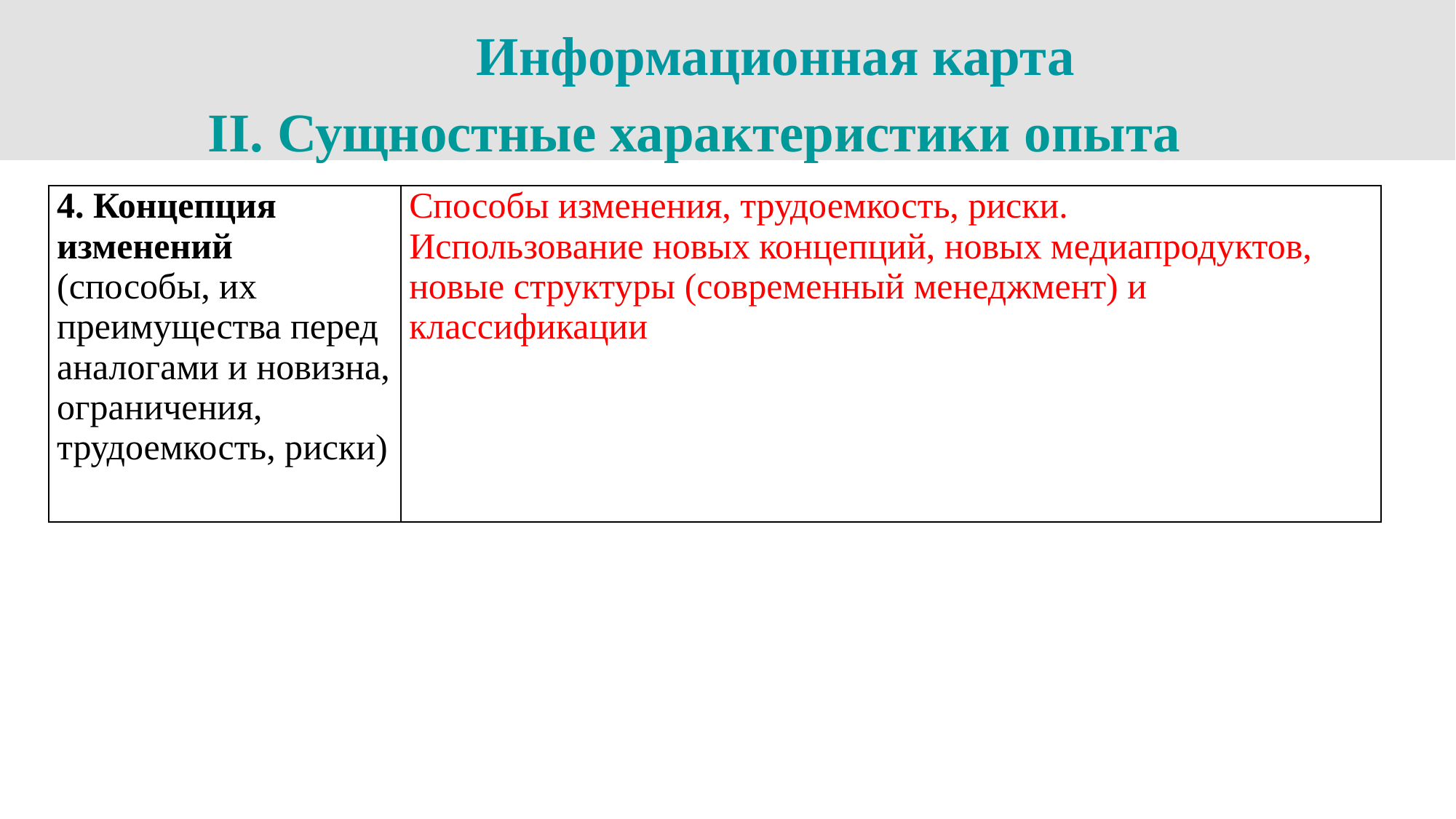

Информационная карта
II. Сущностные характеристики опыта

| 4. Концепция изменений (способы, их преимущества перед аналогами и новизна, ограничения, трудоемкость, риски) | Способы изменения, трудоемкость, риски. Использование новых концепций, новых медиапродуктов, новые структуры (современный менеджмент) и классификации |
| --- | --- |